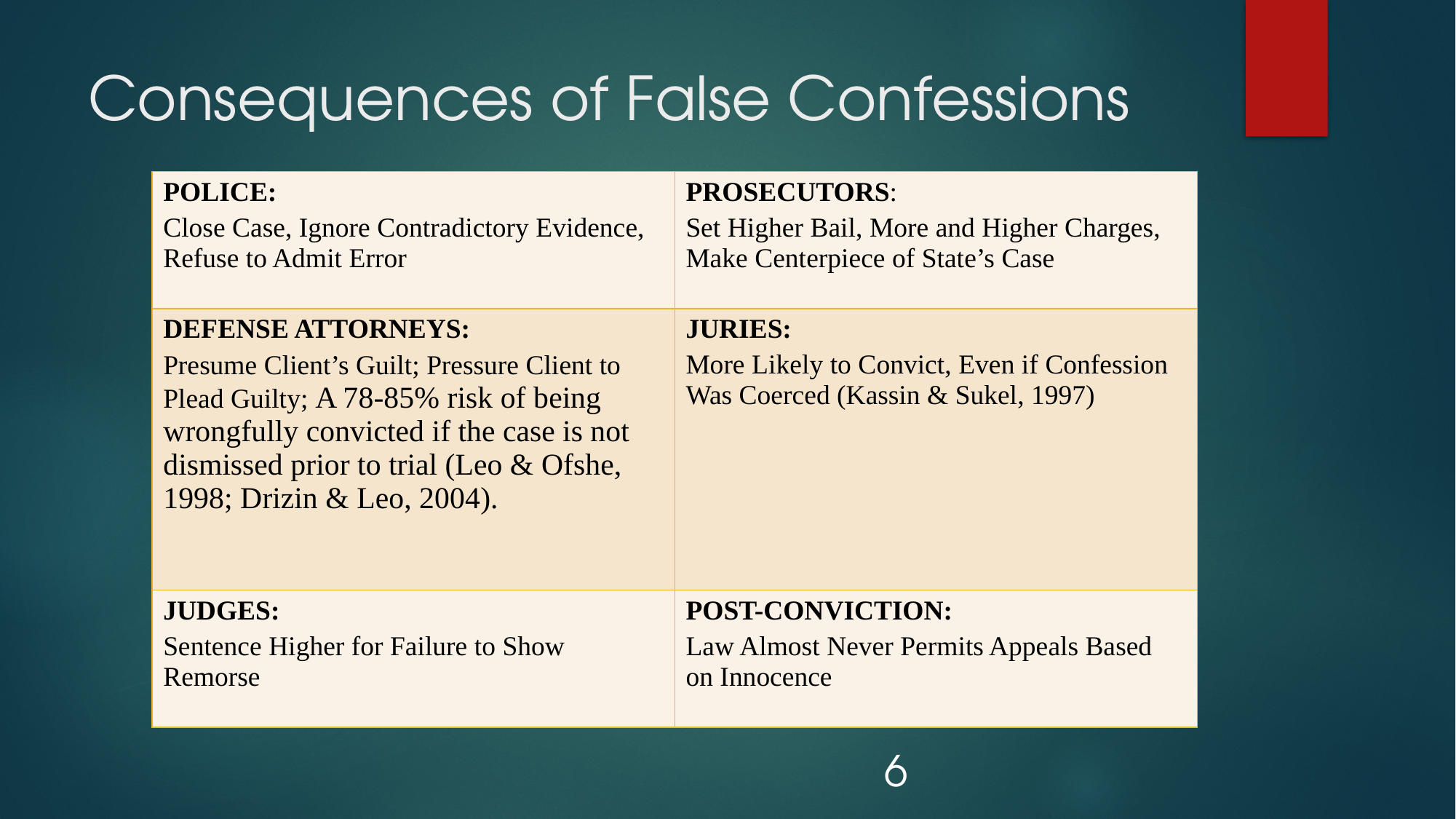

# Consequences of False Confessions

| POLICE: Close Case, Ignore Contradictory Evidence, Refuse to Admit Error | PROSECUTORS: Set Higher Bail, More and Higher Charges, Make Centerpiece of State’s Case |
| --- | --- |
| DEFENSE ATTORNEYS: Presume Client’s Guilt; Pressure Client to Plead Guilty; A 78-85% risk of being wrongfully convicted if the case is not dismissed prior to trial (Leo & Ofshe, 1998; Drizin & Leo, 2004). | JURIES: More Likely to Convict, Even if Confession Was Coerced (Kassin & Sukel, 1997) |
| JUDGES: Sentence Higher for Failure to Show Remorse | POST-CONVICTION: Law Almost Never Permits Appeals Based on Innocence |
6